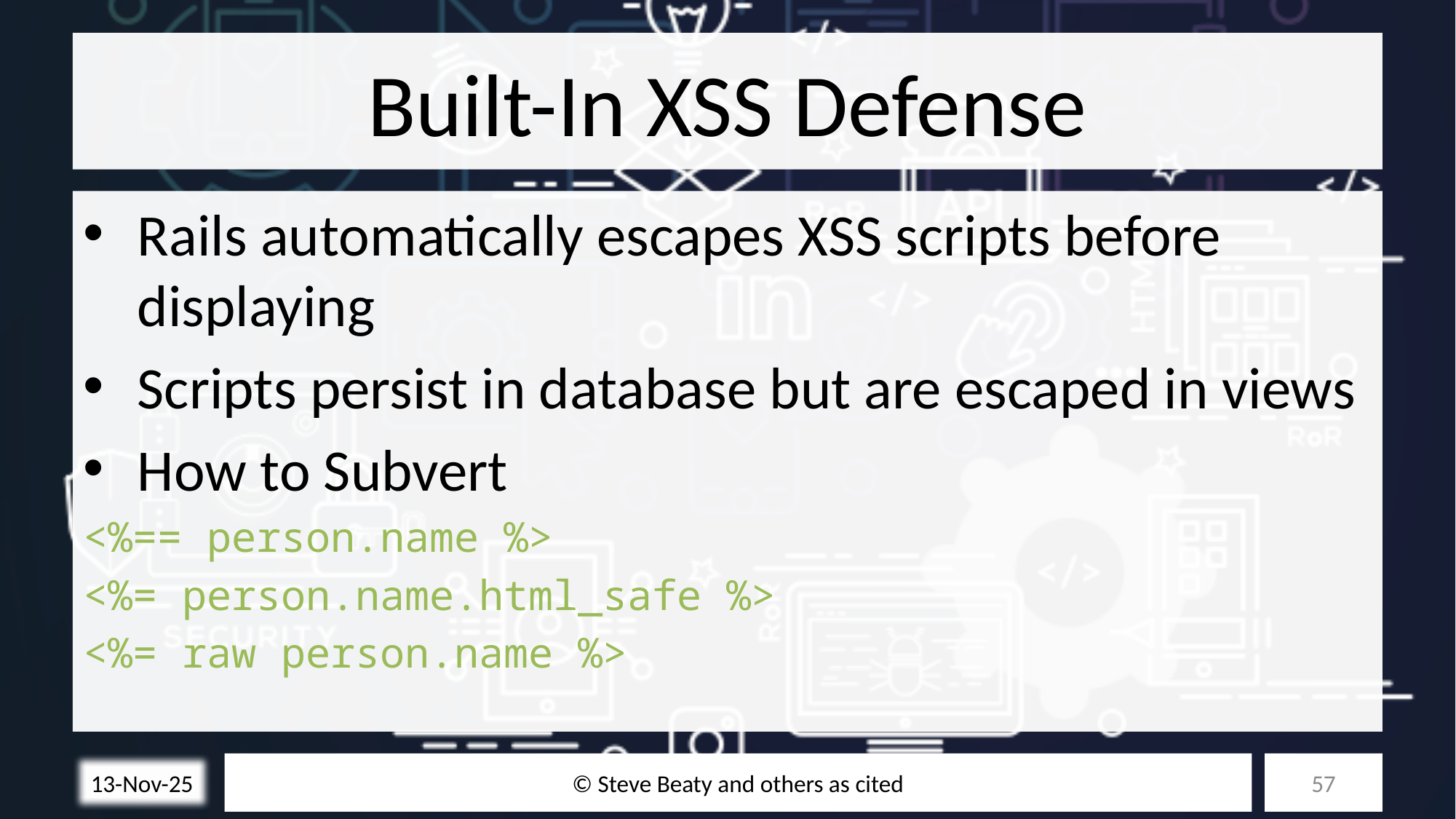

# Built-In XSS Defense
Rails automatically escapes XSS scripts before displaying
Scripts persist in database but are escaped in views
How to Subvert
<%== person.name %>
<%= person.name.html_safe %>
<%= raw person.name %>
© Steve Beaty and others as cited
57